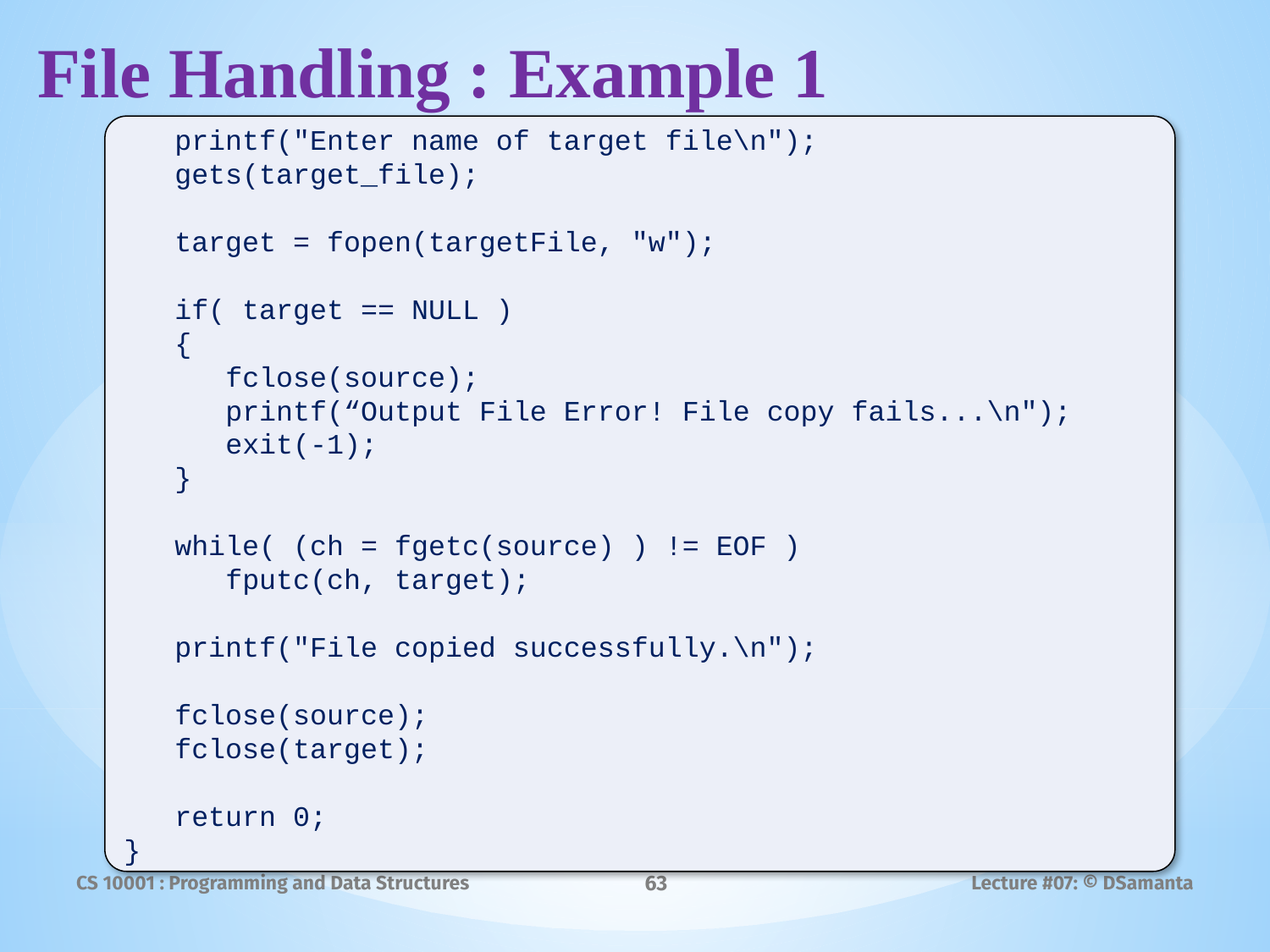

# File Handling : Example 1
   printf("Enter name of target file\n");
   gets(target_file);

   target = fopen(targetFile, "w");

   if( target == NULL )
   {
      fclose(source);
      printf(“Output File Error! File copy fails...\n");
      exit(-1);
   }

   while( (ch = fgetc(source) ) != EOF )
      fputc(ch, target);

   printf("File copied successfully.\n");

   fclose(source);
   fclose(target);

   return 0;
}
CS 10001 : Programming and Data Structures
63
Lecture #07: © DSamanta